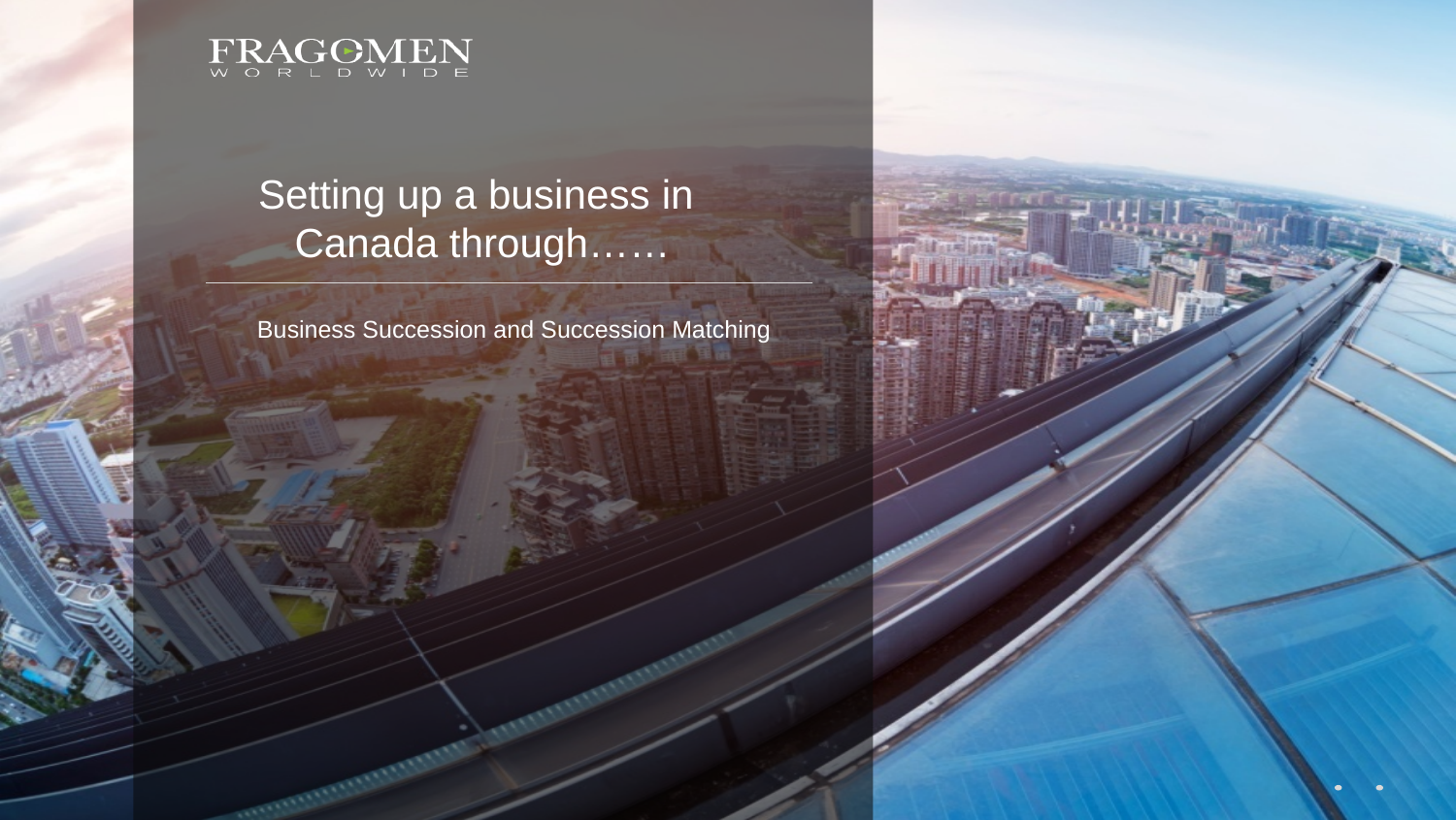

Setting up a business in Canada through……
Business Succession and Succession Matching